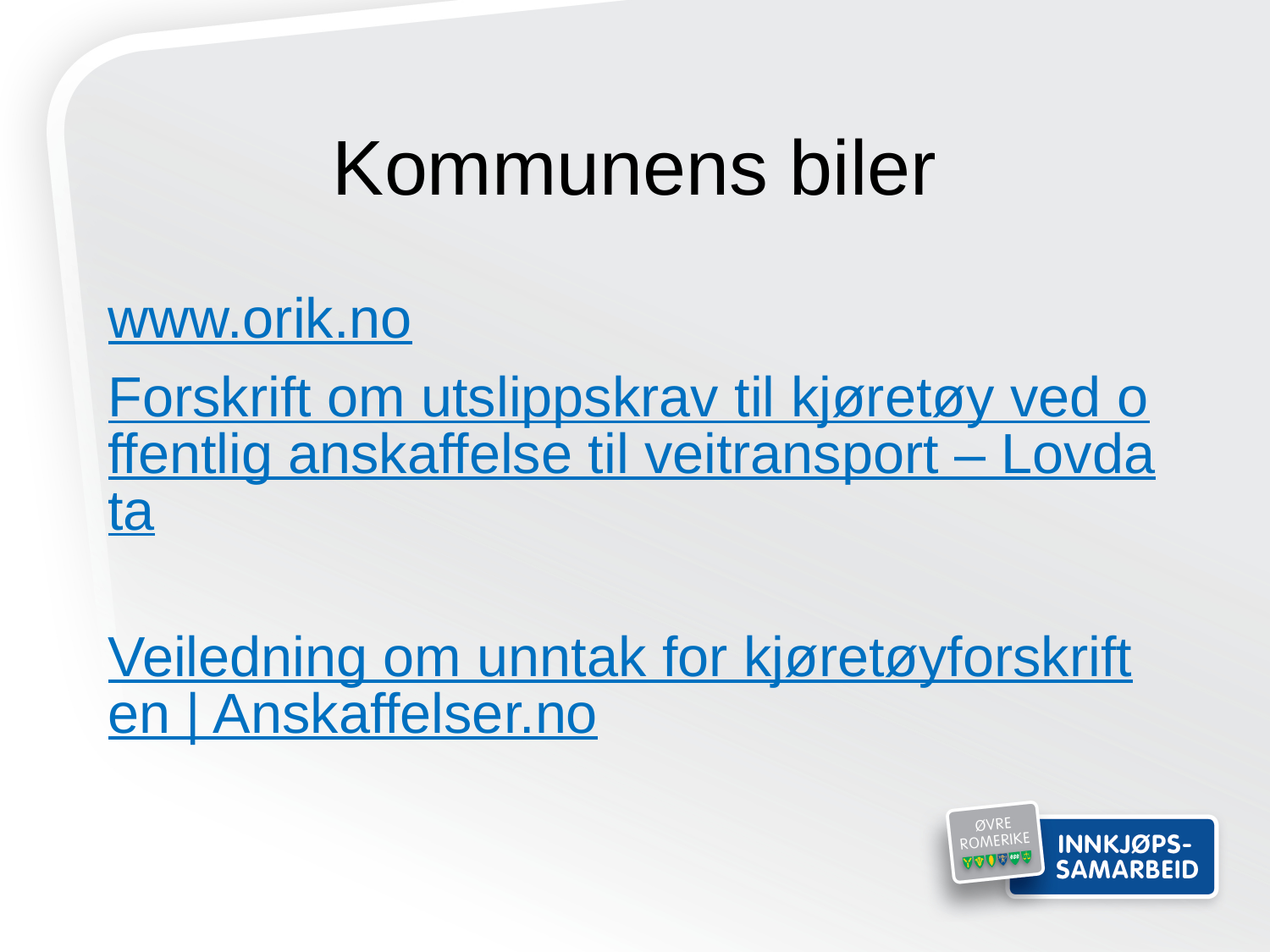

# Kommunens biler
www.orik.no
Forskrift om utslippskrav til kjøretøy ved offentlig anskaffelse til veitransport – Lovdata
Veiledning om unntak for kjøretøyforskriften | Anskaffelser.no